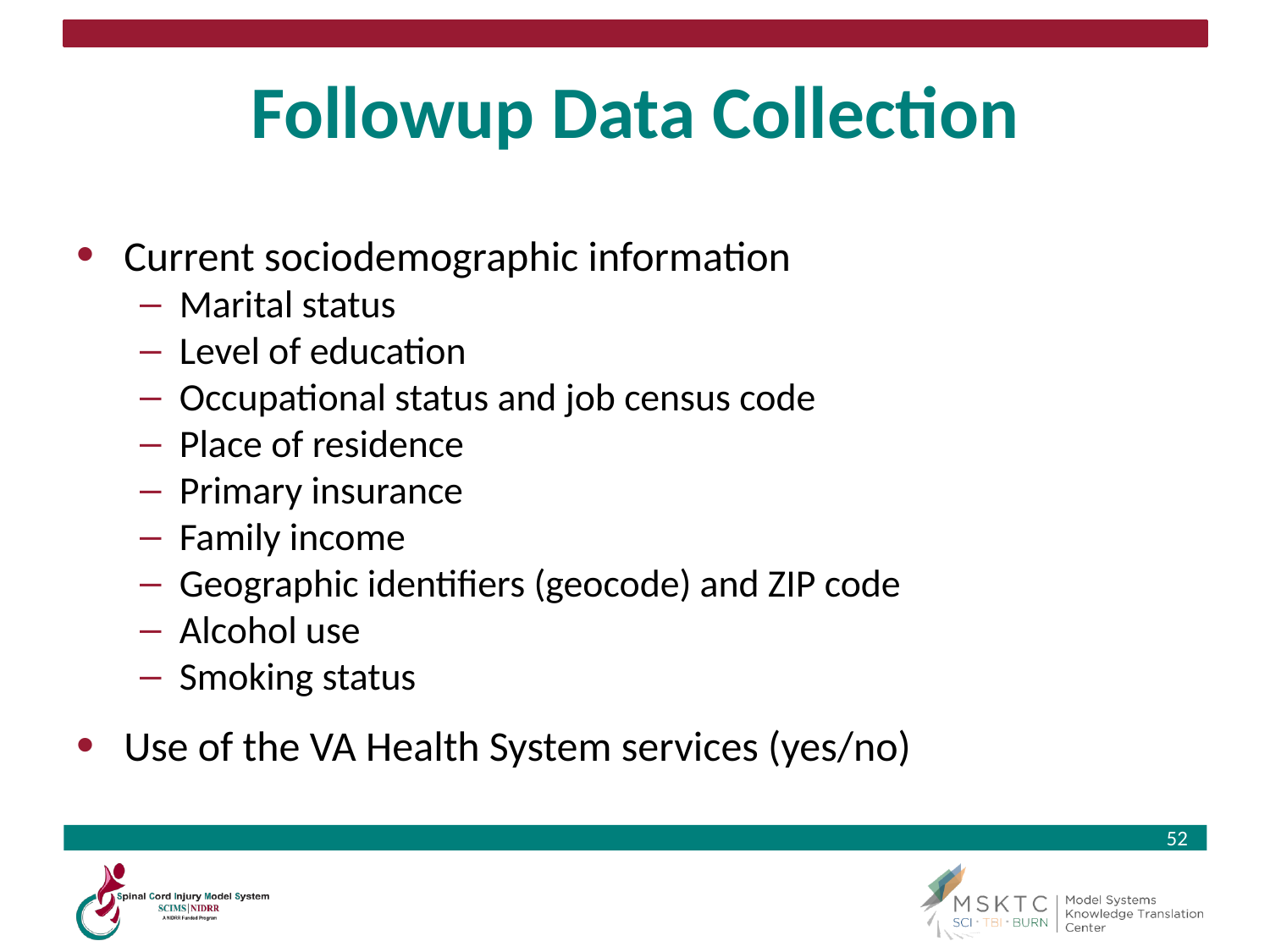

# Followup Data Collection
Current sociodemographic information
Marital status
Level of education
Occupational status and job census code
Place of residence
Primary insurance
Family income
Geographic identifiers (geocode) and ZIP code
Alcohol use
Smoking status
Use of the VA Health System services (yes/no)